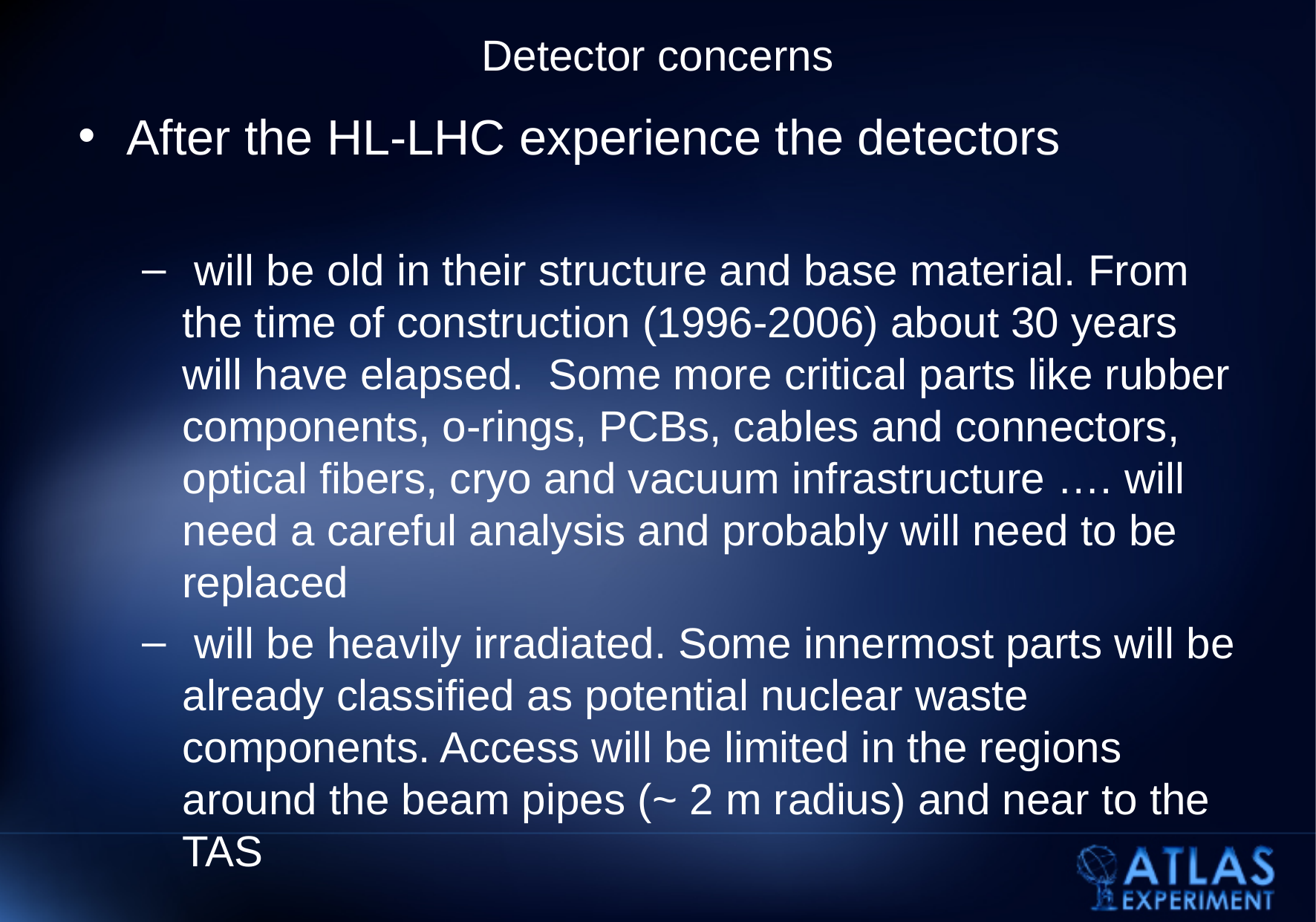

# Detector concerns
After the HL-LHC experience the detectors

 will be old in their structure and base material. From the time of construction (1996-2006) about 30 years will have elapsed.  Some more critical parts like rubber components, o-rings, PCBs, cables and connectors, optical fibers, cryo and vacuum infrastructure …. will need a careful analysis and probably will need to be replaced
 will be heavily irradiated. Some innermost parts will be already classified as potential nuclear waste components. Access will be limited in the regions around the beam pipes (~ 2 m radius) and near to the TAS